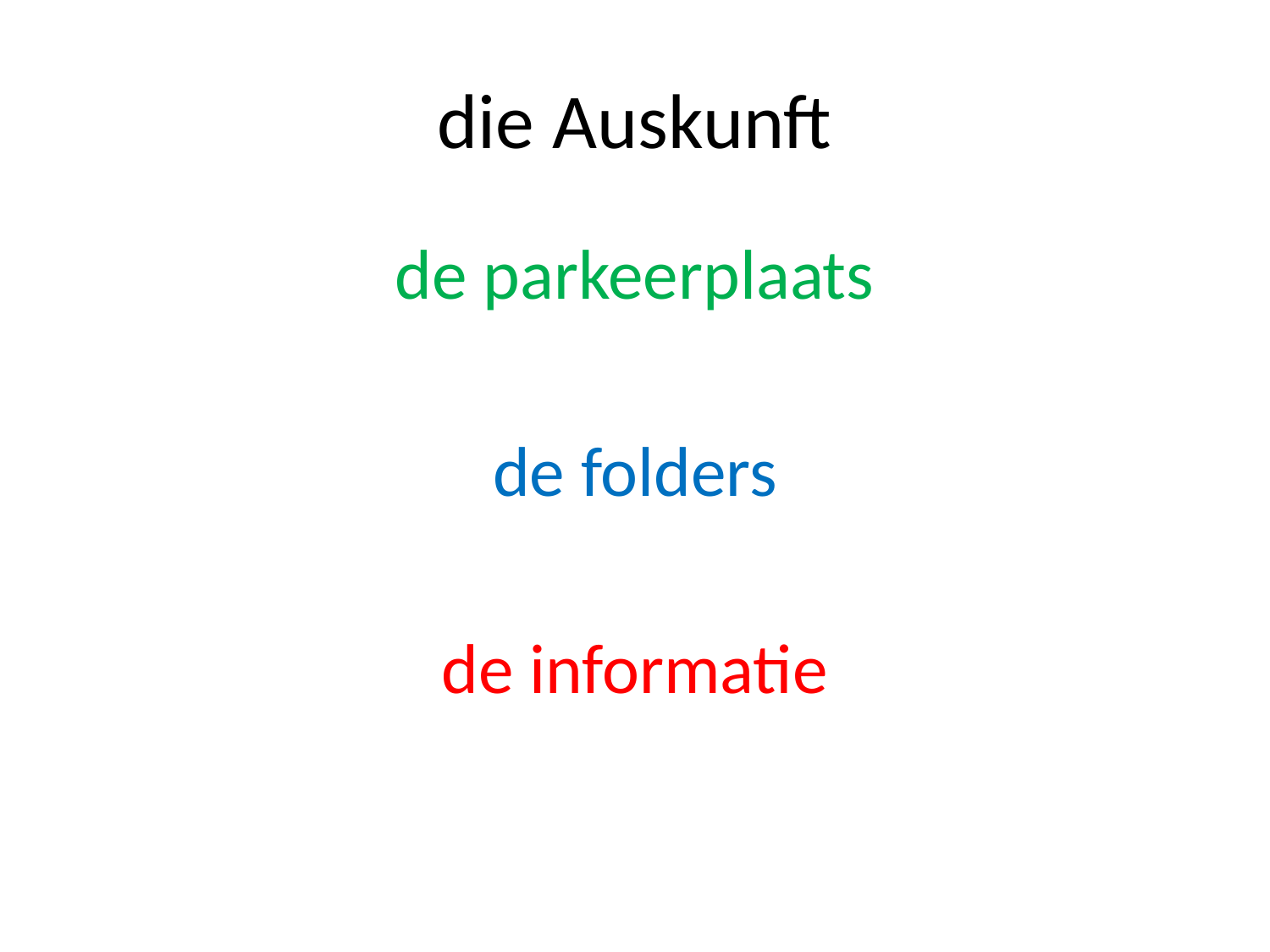

# die Auskunft
de parkeerplaats

de folders

de informatie